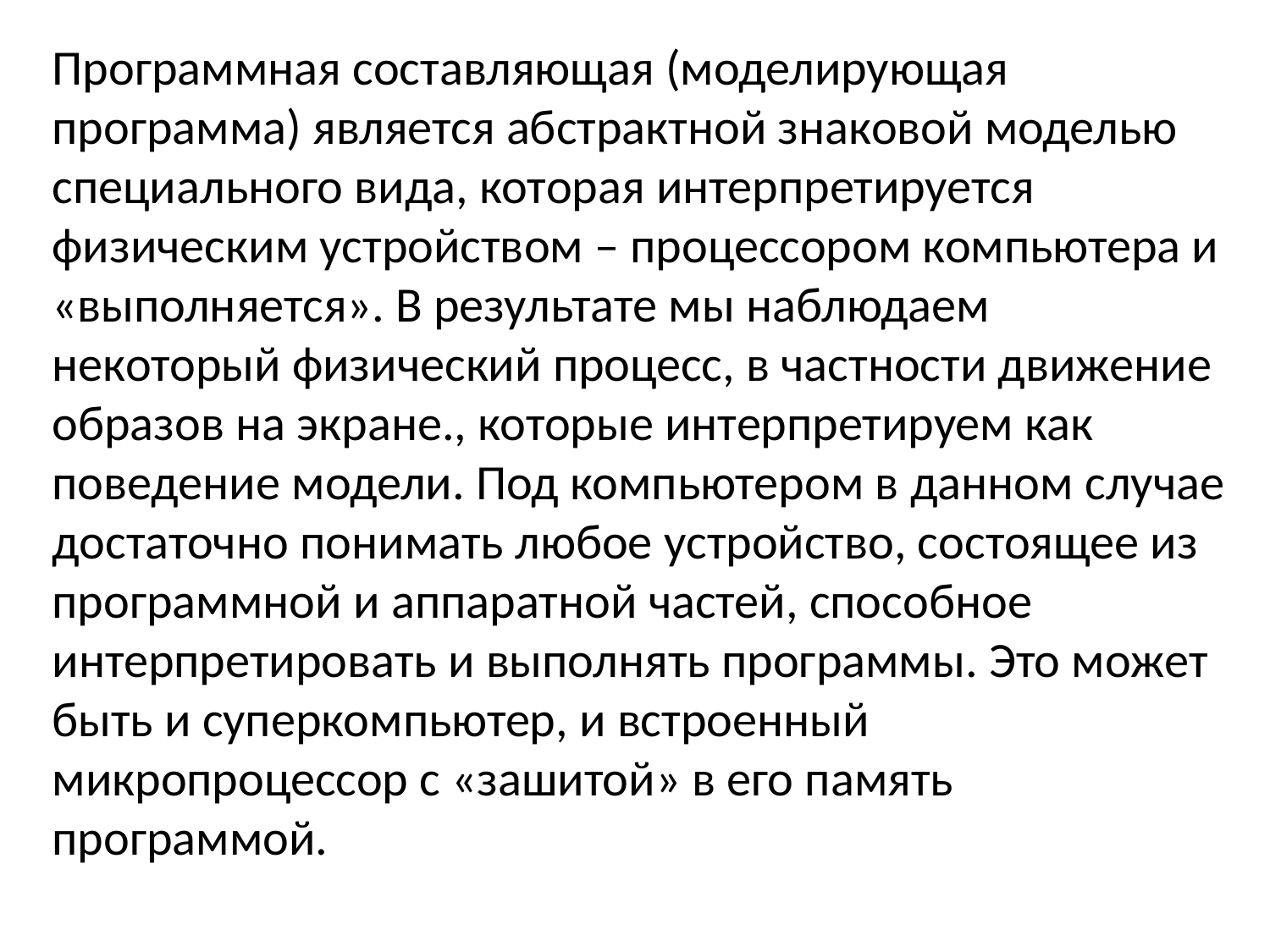

Программная составляющая (моделирующая программа) является абстрактной знаковой моделью специального вида, которая интерпретируется физическим устройством – процессором компьютера и «выполняется». В результате мы наблюдаем некоторый физический процесс, в частности движение образов на экране., которые интерпретируем как поведение модели. Под компьютером в данном случае достаточно понимать любое устройство, состоящее из программной и аппаратной частей, способное интерпретировать и выполнять программы. Это может быть и суперкомпьютер, и встроенный микропроцессор с «зашитой» в его память программой.